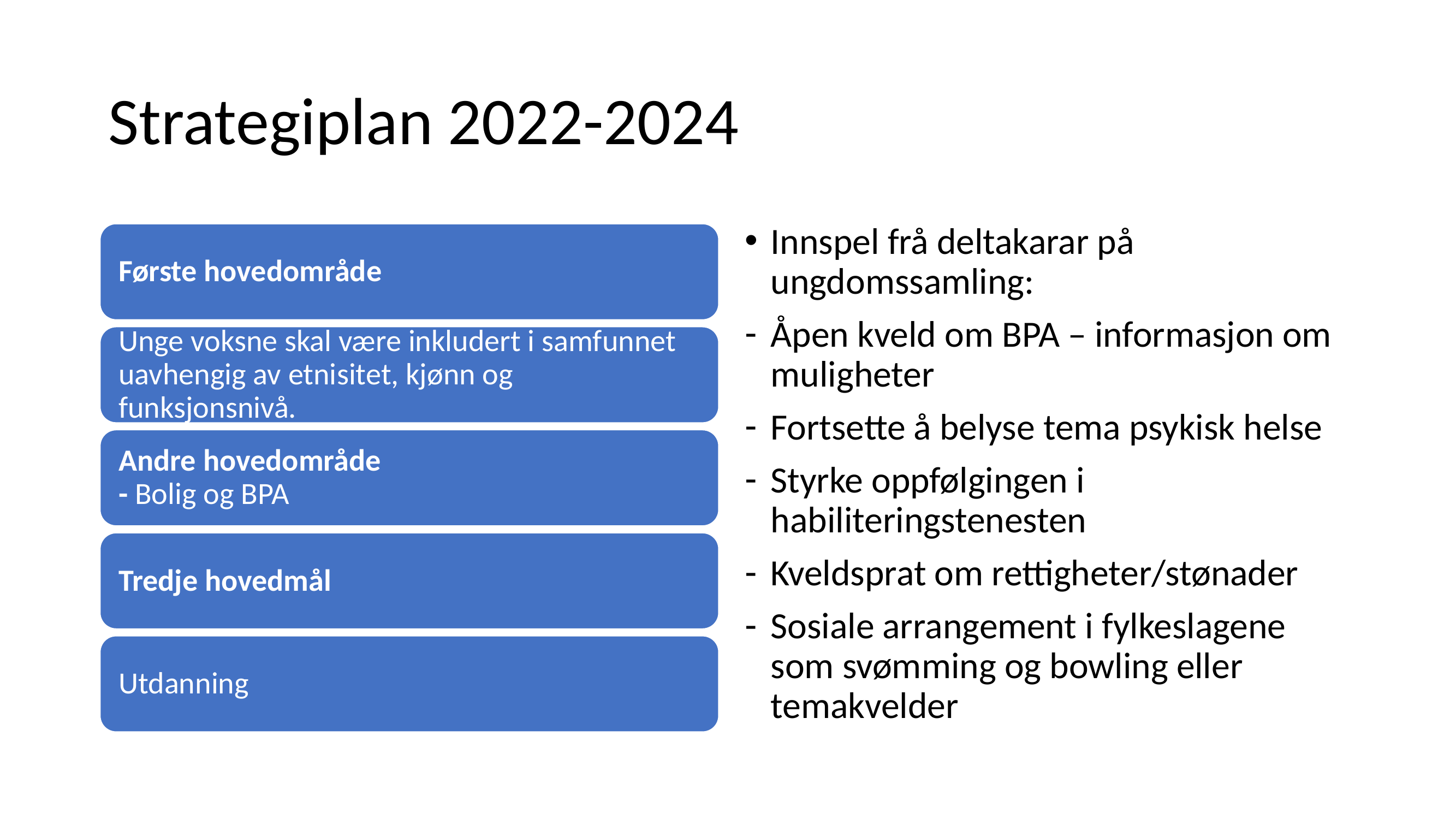

# Strategiplan 2022-2024
Innspel frå deltakarar på ungdomssamling:
Åpen kveld om BPA – informasjon om muligheter
Fortsette å belyse tema psykisk helse
Styrke oppfølgingen i habiliteringstenesten
Kveldsprat om rettigheter/stønader
Sosiale arrangement i fylkeslagene som svømming og bowling eller temakvelder

Første hovedområde
Unge voksne skal være inkludert i samfunnet uavhengig av etnisitet, kjønn og funksjonsnivå.
Andre hovedområde
- Bolig og BPA
Tredje hovedmål
Utdanning